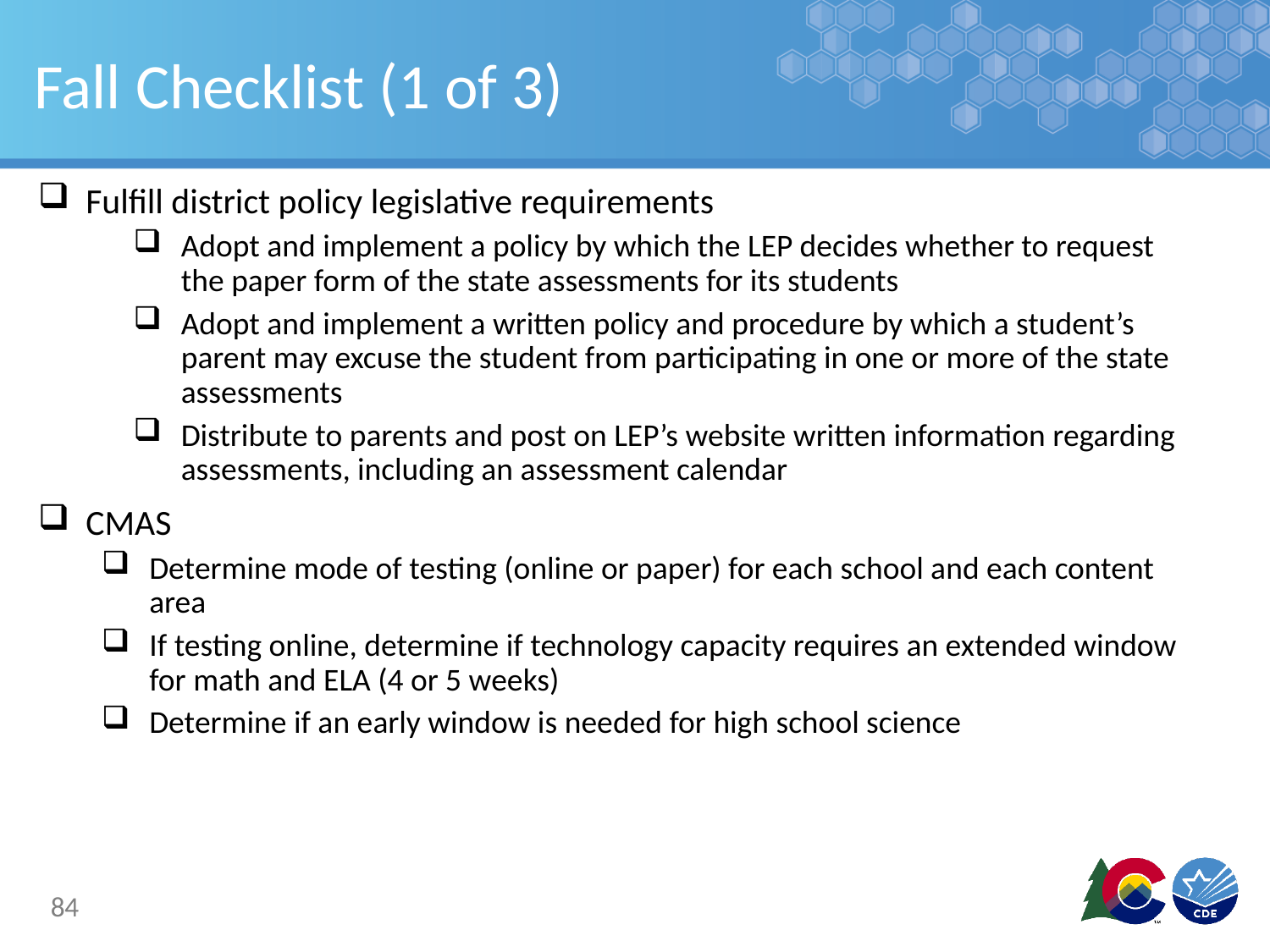

# Fall Checklist (1 of 3)
Fulfill district policy legislative requirements
Adopt and implement a policy by which the LEP decides whether to request the paper form of the state assessments for its students
Adopt and implement a written policy and procedure by which a student’s parent may excuse the student from participating in one or more of the state assessments
Distribute to parents and post on LEP’s website written information regarding assessments, including an assessment calendar
CMAS
Determine mode of testing (online or paper) for each school and each content area
If testing online, determine if technology capacity requires an extended window for math and ELA (4 or 5 weeks)
Determine if an early window is needed for high school science
84